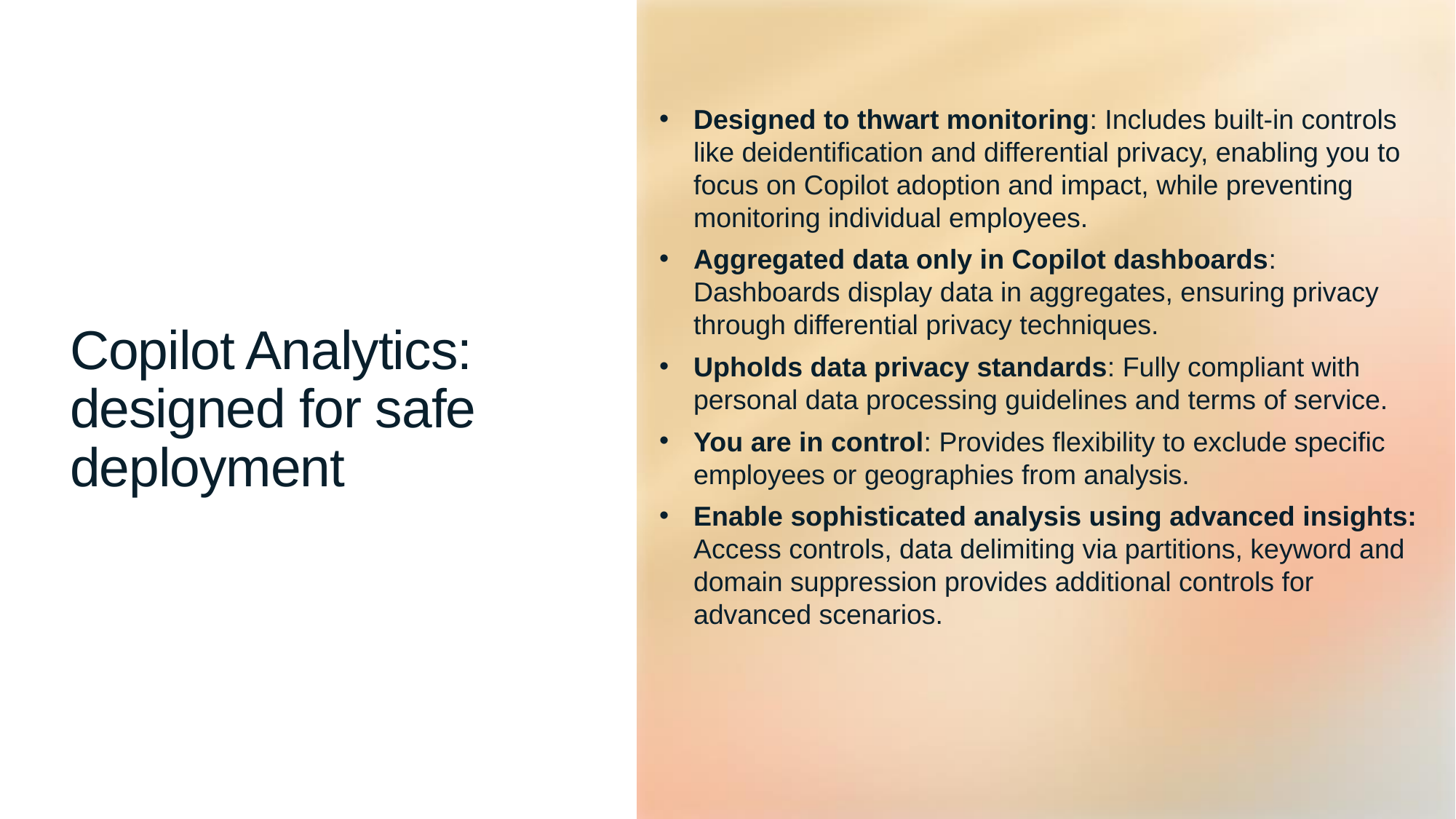

Designed to thwart monitoring: Includes built-in controls like deidentification and differential privacy, enabling you to focus on Copilot adoption and impact, while preventing monitoring individual employees.
Aggregated data only in Copilot dashboards: Dashboards display data in aggregates, ensuring privacy through differential privacy techniques.
Upholds data privacy standards: Fully compliant with personal data processing guidelines and terms of service.
You are in control: Provides flexibility to exclude specific employees or geographies from analysis.
Enable sophisticated analysis using advanced insights: Access controls, data delimiting via partitions, keyword and domain suppression provides additional controls for advanced scenarios.

# Copilot Analytics: designed for safe deployment